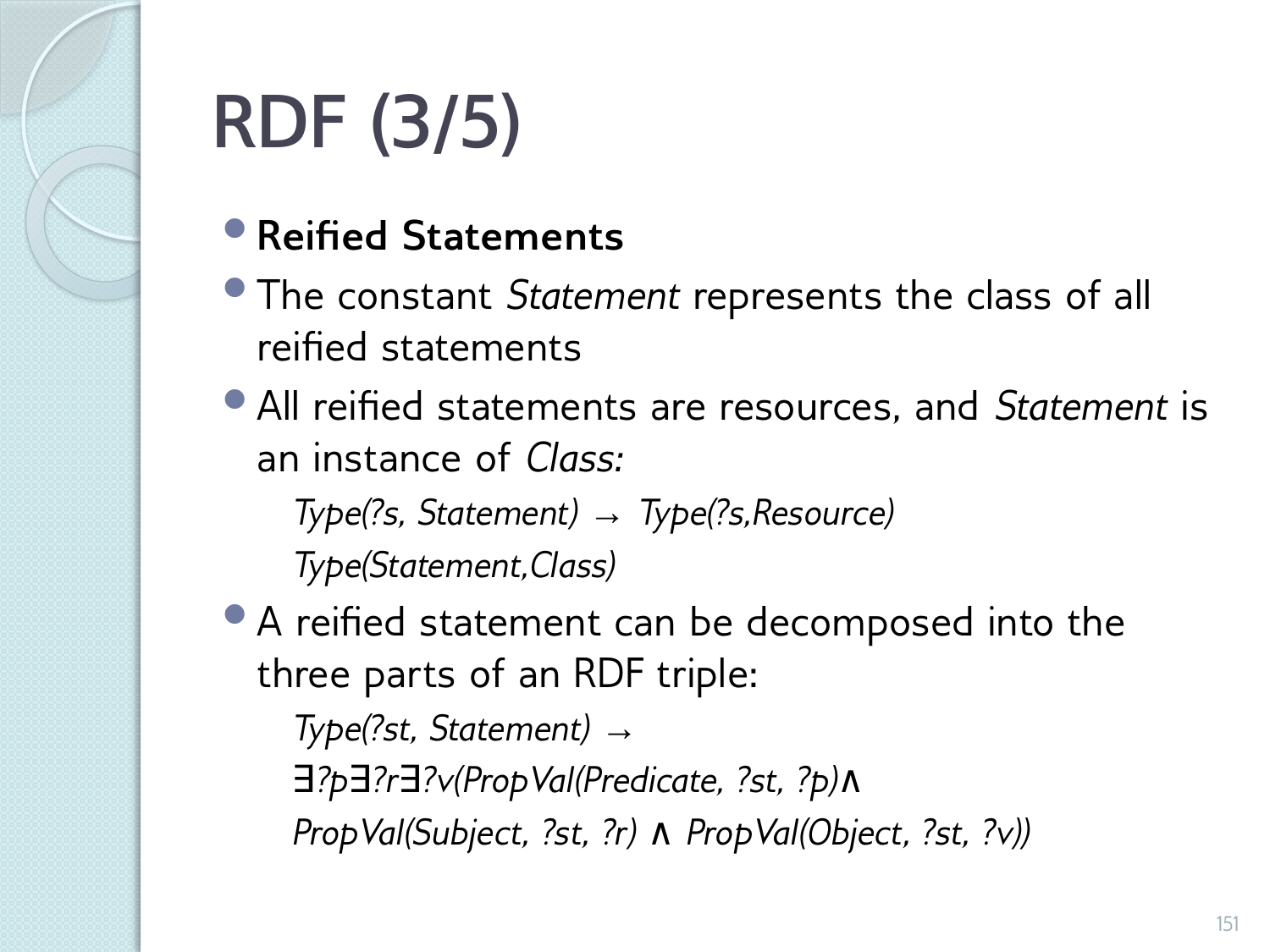

# RDF (3/5)
Reified Statements
The constant Statement represents the class of all reified statements
All reified statements are resources, and Statement is an instance of Class:
	Type(?s, Statement) → Type(?s,Resource)
	Type(Statement,Class)
A reified statement can be decomposed into the three parts of an RDF triple:
	Type(?st, Statement) →
	∃?p∃?r∃?v(PropVal(Predicate, ?st, ?p)∧
	PropVal(Subject, ?st, ?r) ∧ PropVal(Object, ?st, ?v))
151